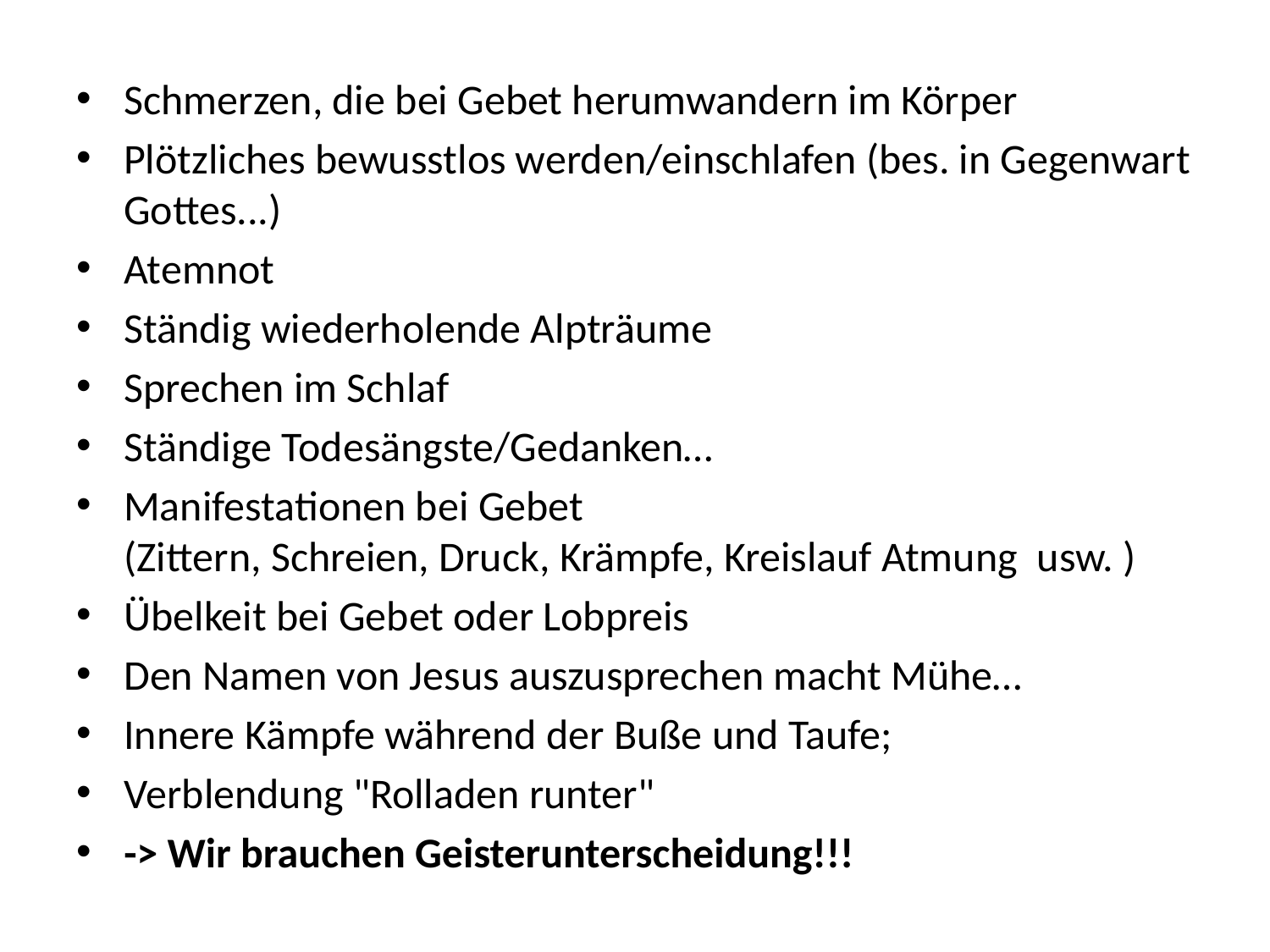

Schmerzen, die bei Gebet herumwandern im Körper
Plötzliches bewusstlos werden/einschlafen (bes. in Gegenwart Gottes...)
Atemnot
Ständig wiederholende Alpträume
Sprechen im Schlaf
Ständige Todesängste/Gedanken…
Manifestationen bei Gebet
(Zittern, Schreien, Druck, Krämpfe, Kreislauf Atmung  usw. )
Übelkeit bei Gebet oder Lobpreis
Den Namen von Jesus auszusprechen macht Mühe…
Innere Kämpfe während der Buße und Taufe;
Verblendung "Rolladen runter"
-> Wir brauchen Geisterunterscheidung!!!